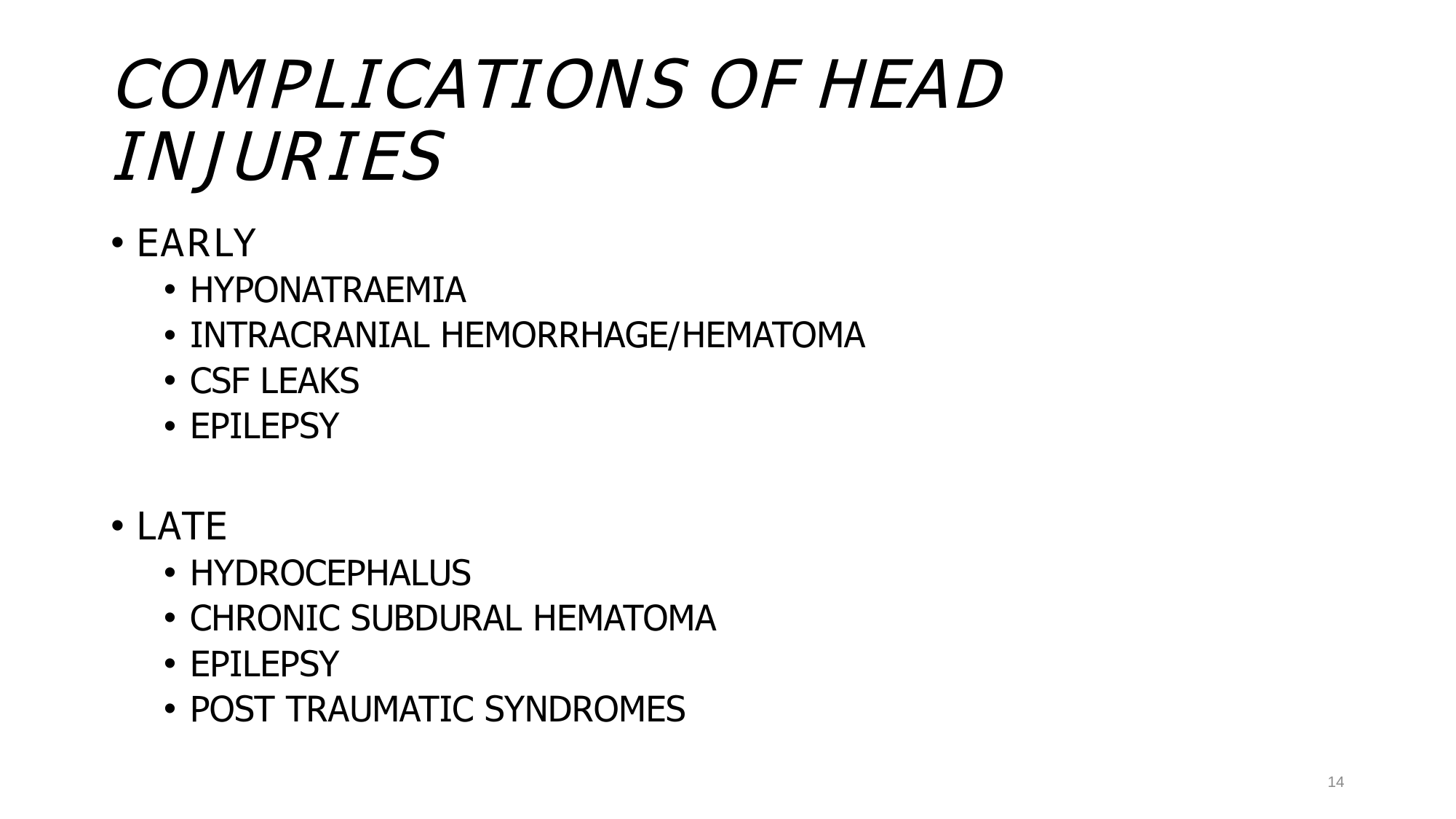

# COMPLICATIONS OF HEAD INJURIES
EARLY
HYPONATRAEMIA
INTRACRANIAL HEMORRHAGE/HEMATOMA
CSF LEAKS
EPILEPSY

LATE
HYDROCEPHALUS
CHRONIC SUBDURAL HEMATOMA
EPILEPSY
POST TRAUMATIC SYNDROMES
14